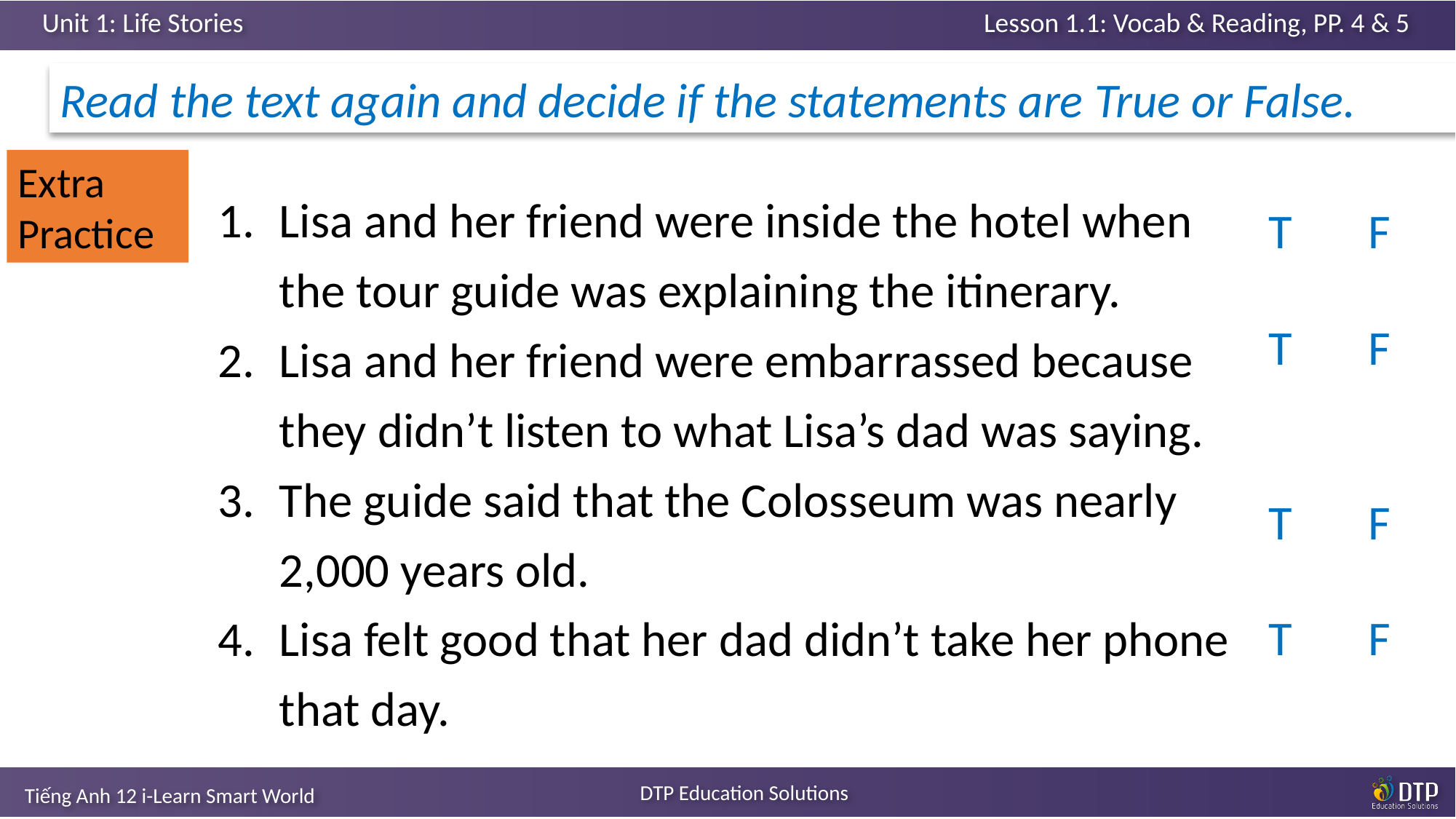

Read the text again and decide if the statements are True or False.
Extra Practice
Lisa and her friend were inside the hotel when the tour guide was explaining the itinerary.
Lisa and her friend were embarrassed because they didn’t listen to what Lisa’s dad was saying.
The guide said that the Colosseum was nearly 2,000 years old.
Lisa felt good that her dad didn’t take her phone that day.
T       F

T       F

T       F

T       F